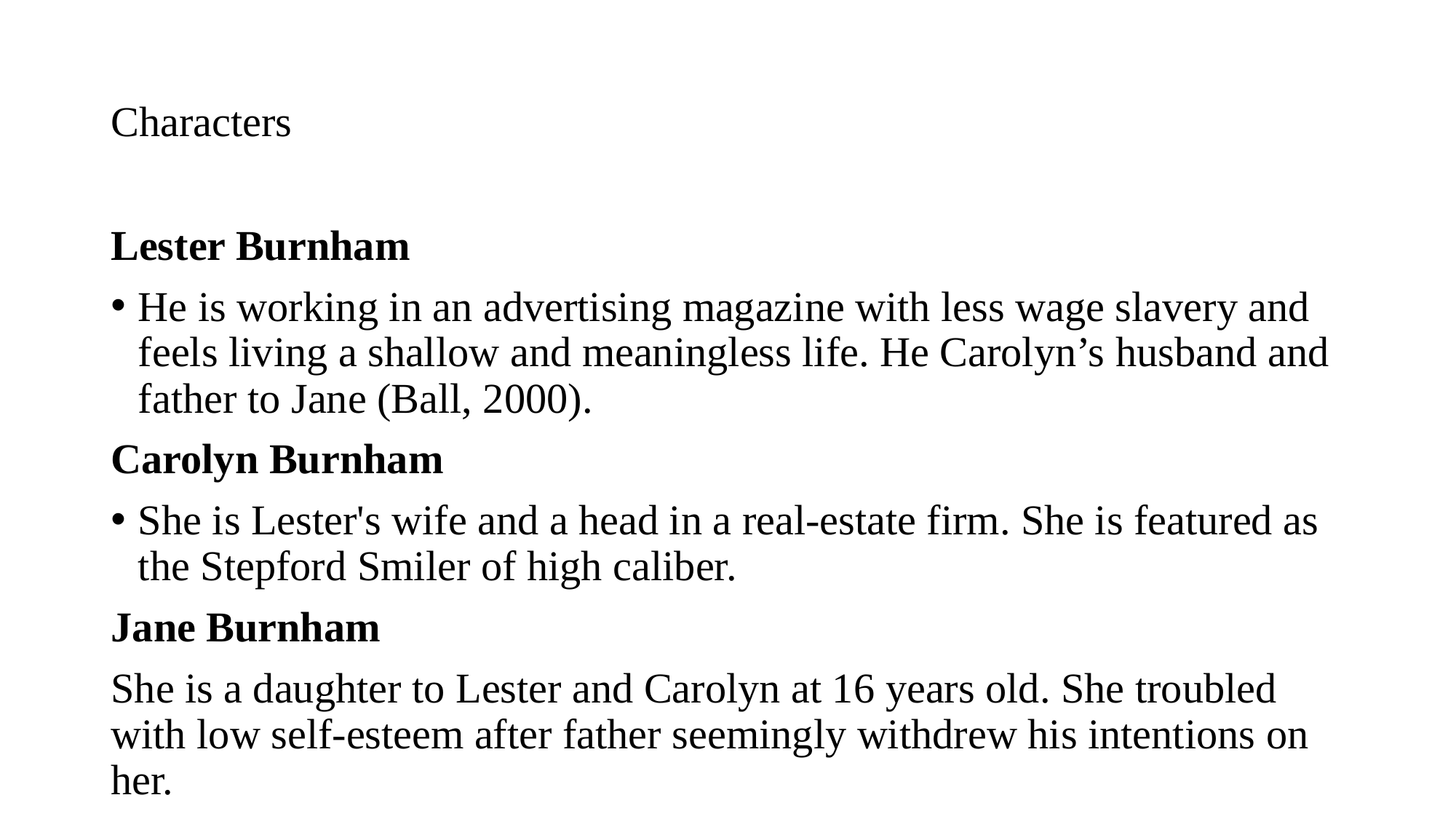

# Characters
Lester Burnham
He is working in an advertising magazine with less wage slavery and feels living a shallow and meaningless life. He Carolyn’s husband and father to Jane (Ball, 2000).
Carolyn Burnham
She is Lester's wife and a head in a real-estate firm. She is featured as the Stepford Smiler of high caliber.
Jane Burnham
She is a daughter to Lester and Carolyn at 16 years old. She troubled with low self-esteem after father seemingly withdrew his intentions on her.